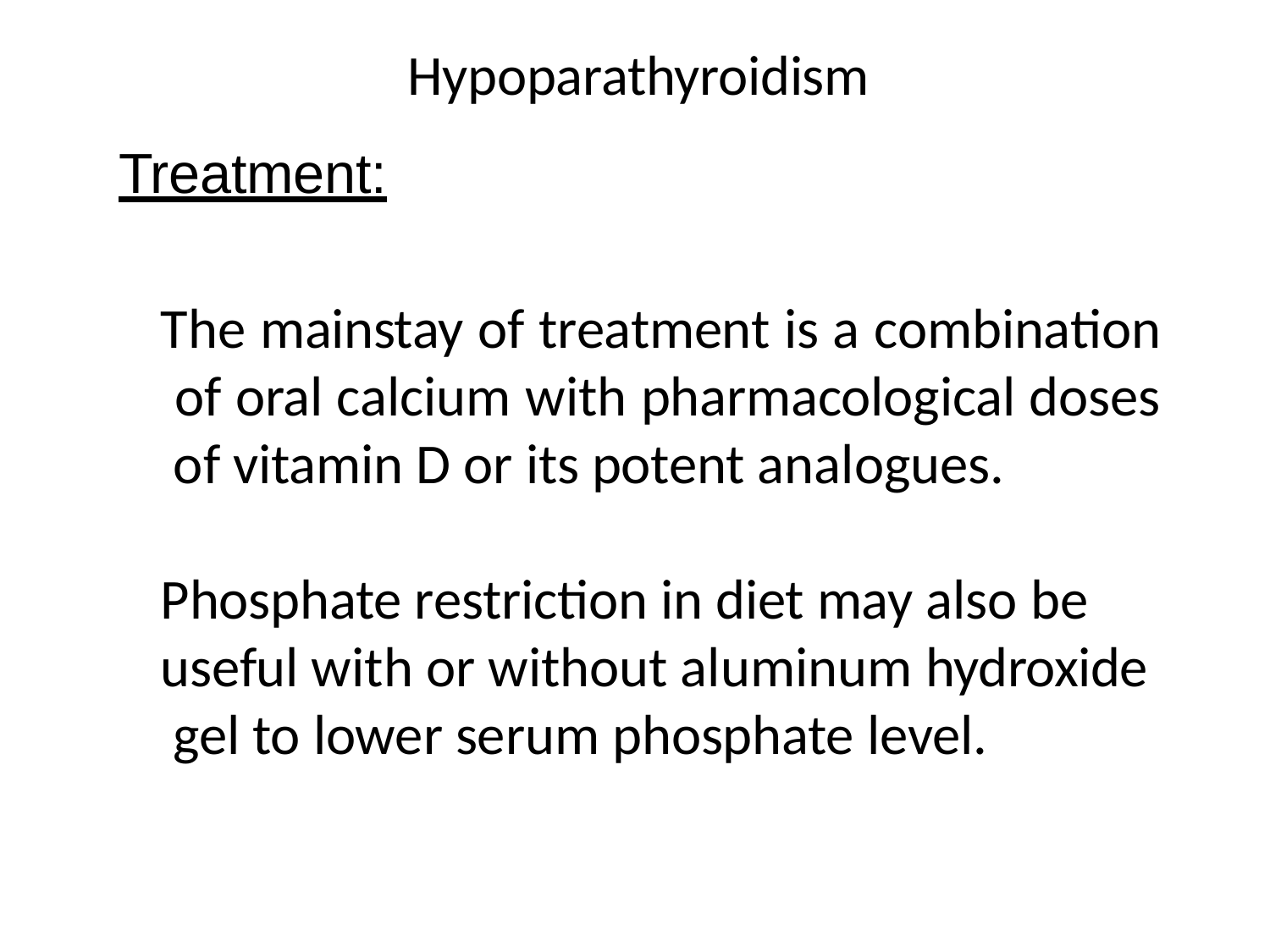

# Hypoparathyroidism
Treatment:

The mainstay of treatment is a combination  of oral calcium with pharmacological doses  of vitamin D or its potent analogues.

Phosphate restriction in diet may also be  useful with or without aluminum hydroxide  gel to lower serum phosphate level.